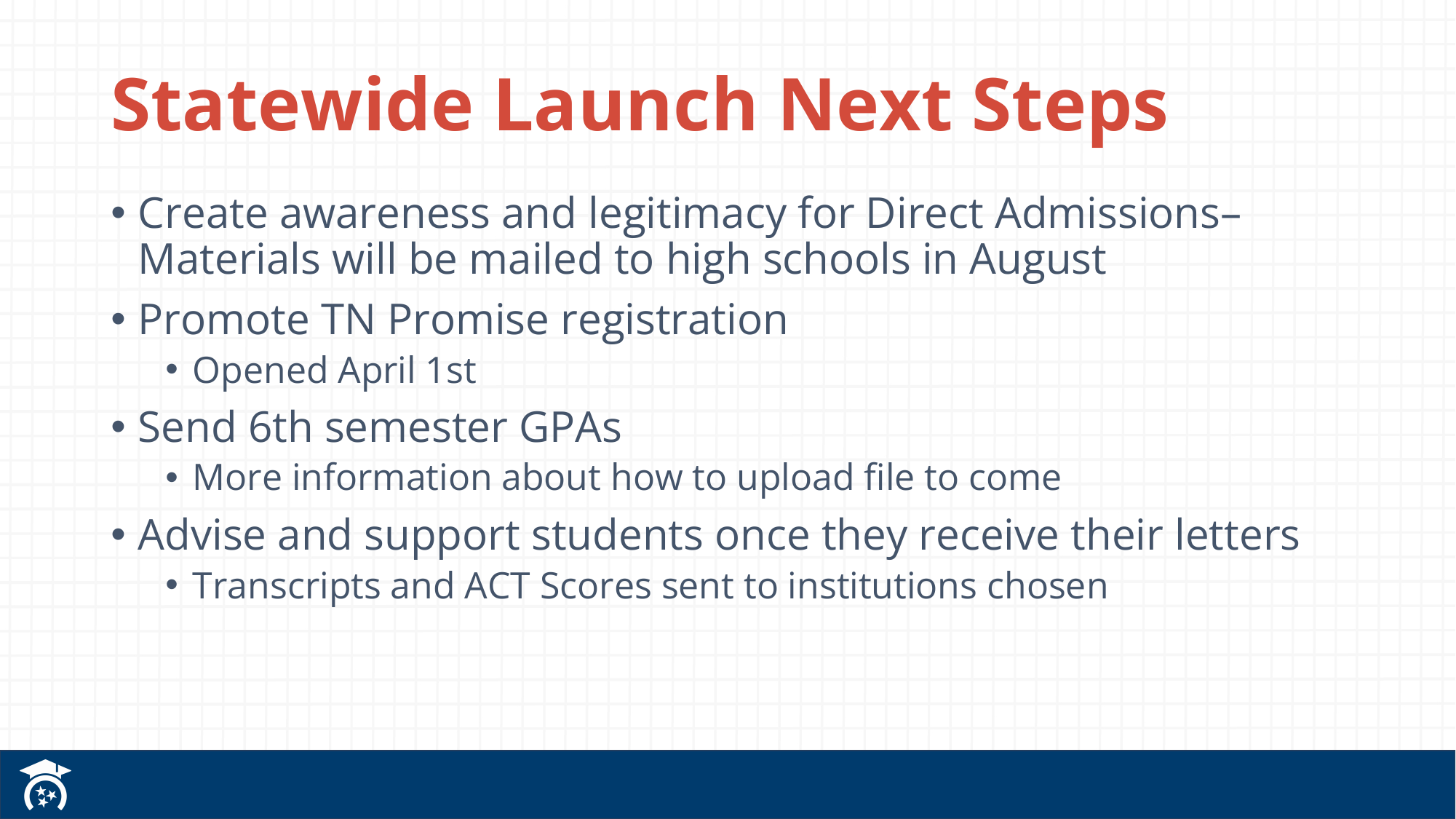

# Statewide Launch Next Steps
Create awareness and legitimacy for Direct Admissions– Materials will be mailed to high schools in August
Promote TN Promise registration
Opened April 1st
Send 6th semester GPAs
More information about how to upload file to come
Advise and support students once they receive their letters
Transcripts and ACT Scores sent to institutions chosen